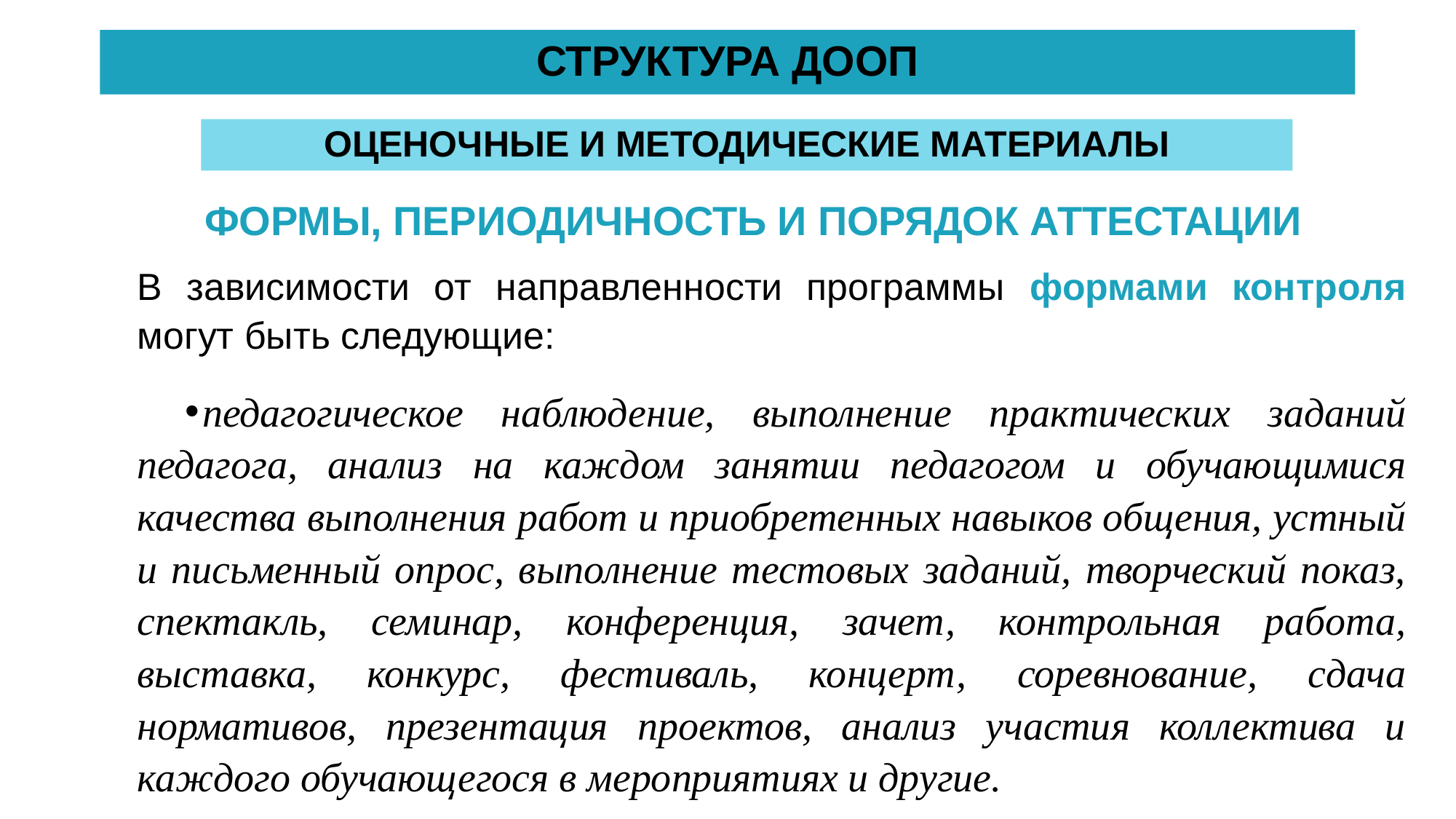

СТРУКТУРА ДООП
ОЦЕНОЧНЫЕ И МЕТОДИЧЕСКИЕ МАТЕРИАЛЫ
ФОРМЫ, ПЕРИОДИЧНОСТЬ И ПОРЯДОК АТТЕСТАЦИИ
В зависимости от направленности программы формами контроля могут быть следующие:
педагогическое наблюдение, выполнение практических заданий педагога, анализ на каждом занятии педагогом и обучающимися качества выполнения работ и приобретенных навыков общения, устный и письменный опрос, выполнение тестовых заданий, творческий показ, спектакль, семинар, конференция, зачет, контрольная работа, выставка, конкурс, фестиваль, концерт, соревнование, сдача нормативов, презентация проектов, анализ участия коллектива и каждого обучающегося в мероприятиях и другие.